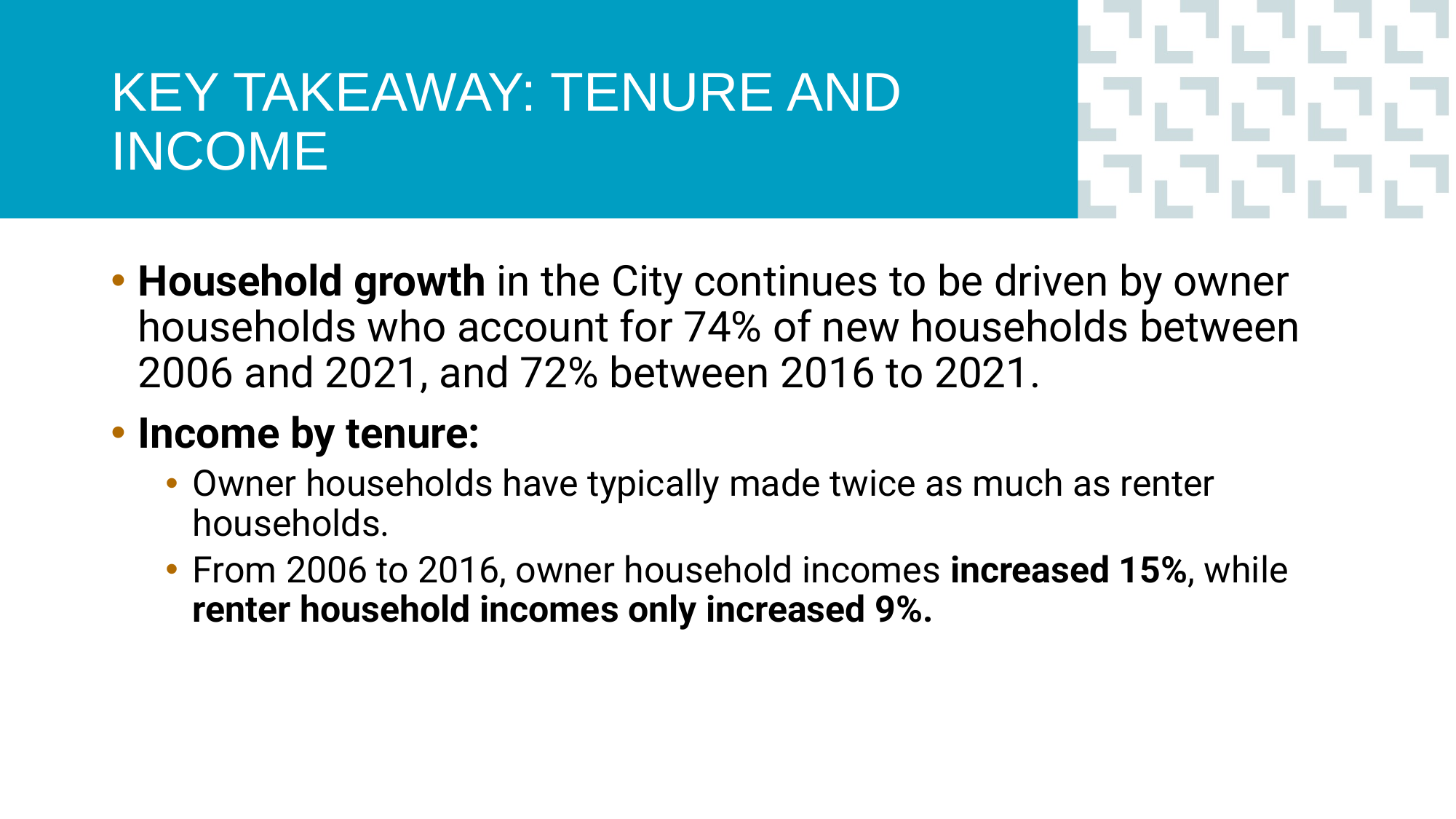

# Key Takeaway: Tenure and income
Household growth in the City continues to be driven by owner households who account for 74% of new households between 2006 and 2021, and 72% between 2016 to 2021.
Income by tenure:
Owner households have typically made twice as much as renter households.
From 2006 to 2016, owner household incomes increased 15%, while renter household incomes only increased 9%.